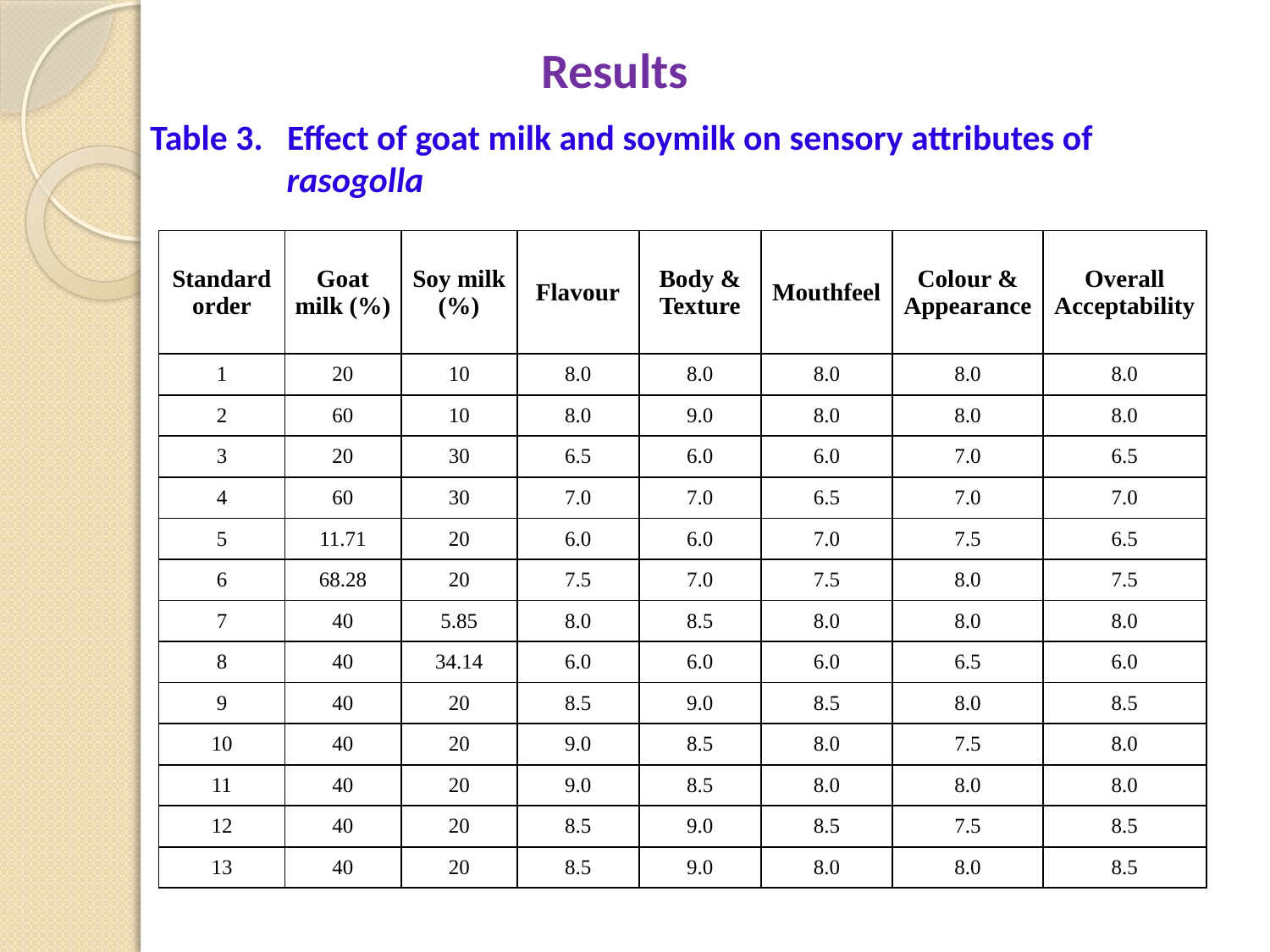

Results
# Table 3.   Effect of goat milk and soymilk on sensory attributes of rasogolla
| Standard order | Goat milk (%) | Soy milk (%) | Flavour | Body & Texture | Mouthfeel | Colour & Appearance | Overall Acceptability |
| --- | --- | --- | --- | --- | --- | --- | --- |
| 1 | 20 | 10 | 8.0 | 8.0 | 8.0 | 8.0 | 8.0 |
| 2 | 60 | 10 | 8.0 | 9.0 | 8.0 | 8.0 | 8.0 |
| 3 | 20 | 30 | 6.5 | 6.0 | 6.0 | 7.0 | 6.5 |
| 4 | 60 | 30 | 7.0 | 7.0 | 6.5 | 7.0 | 7.0 |
| 5 | 11.71 | 20 | 6.0 | 6.0 | 7.0 | 7.5 | 6.5 |
| 6 | 68.28 | 20 | 7.5 | 7.0 | 7.5 | 8.0 | 7.5 |
| 7 | 40 | 5.85 | 8.0 | 8.5 | 8.0 | 8.0 | 8.0 |
| 8 | 40 | 34.14 | 6.0 | 6.0 | 6.0 | 6.5 | 6.0 |
| 9 | 40 | 20 | 8.5 | 9.0 | 8.5 | 8.0 | 8.5 |
| 10 | 40 | 20 | 9.0 | 8.5 | 8.0 | 7.5 | 8.0 |
| 11 | 40 | 20 | 9.0 | 8.5 | 8.0 | 8.0 | 8.0 |
| 12 | 40 | 20 | 8.5 | 9.0 | 8.5 | 7.5 | 8.5 |
| 13 | 40 | 20 | 8.5 | 9.0 | 8.0 | 8.0 | 8.5 |